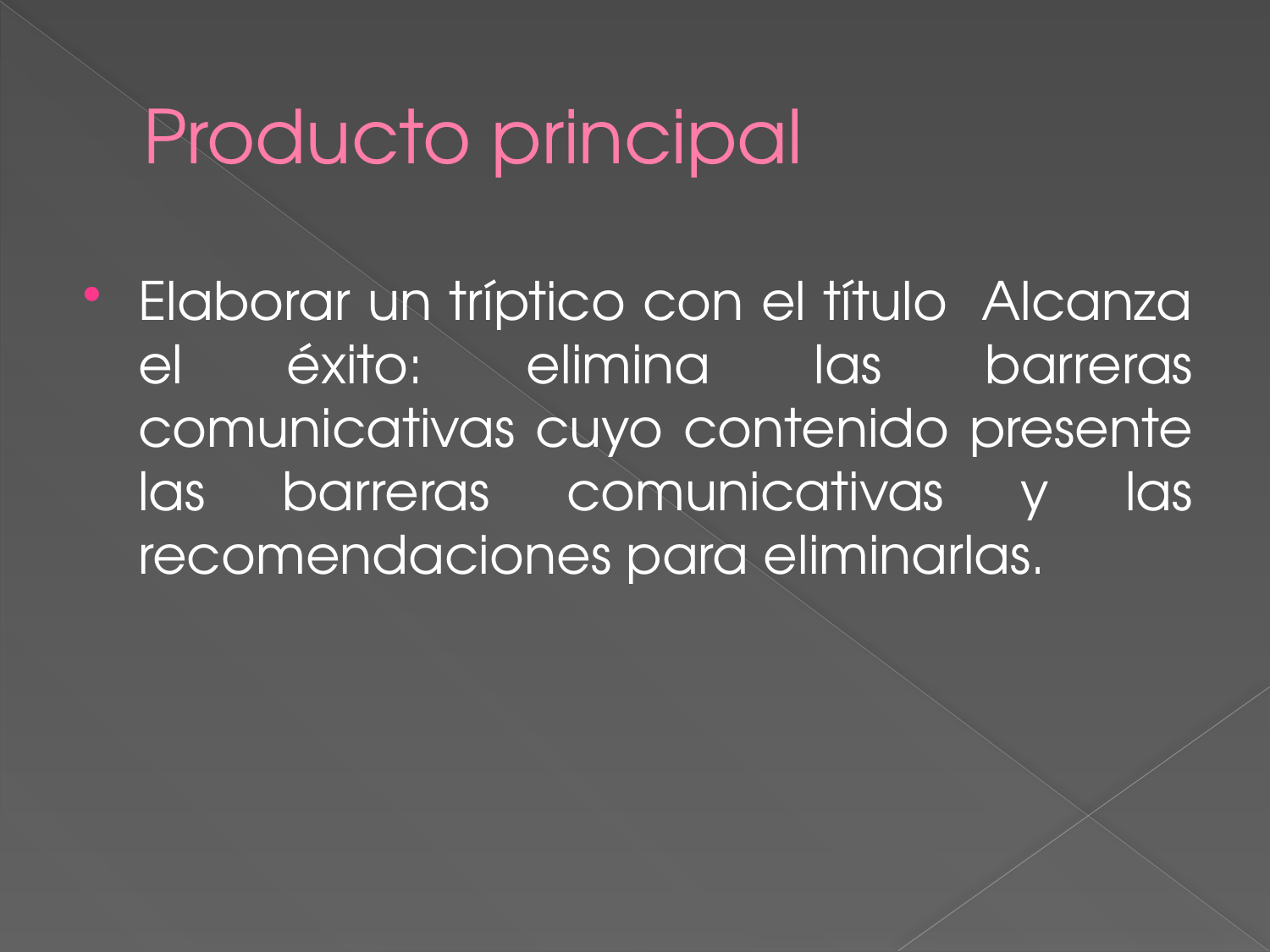

# Producto principal
Elaborar un tríptico con el título  Alcanza el éxito: elimina las barreras comunicativas cuyo contenido presente las barreras comunicativas y las recomendaciones para eliminarlas.